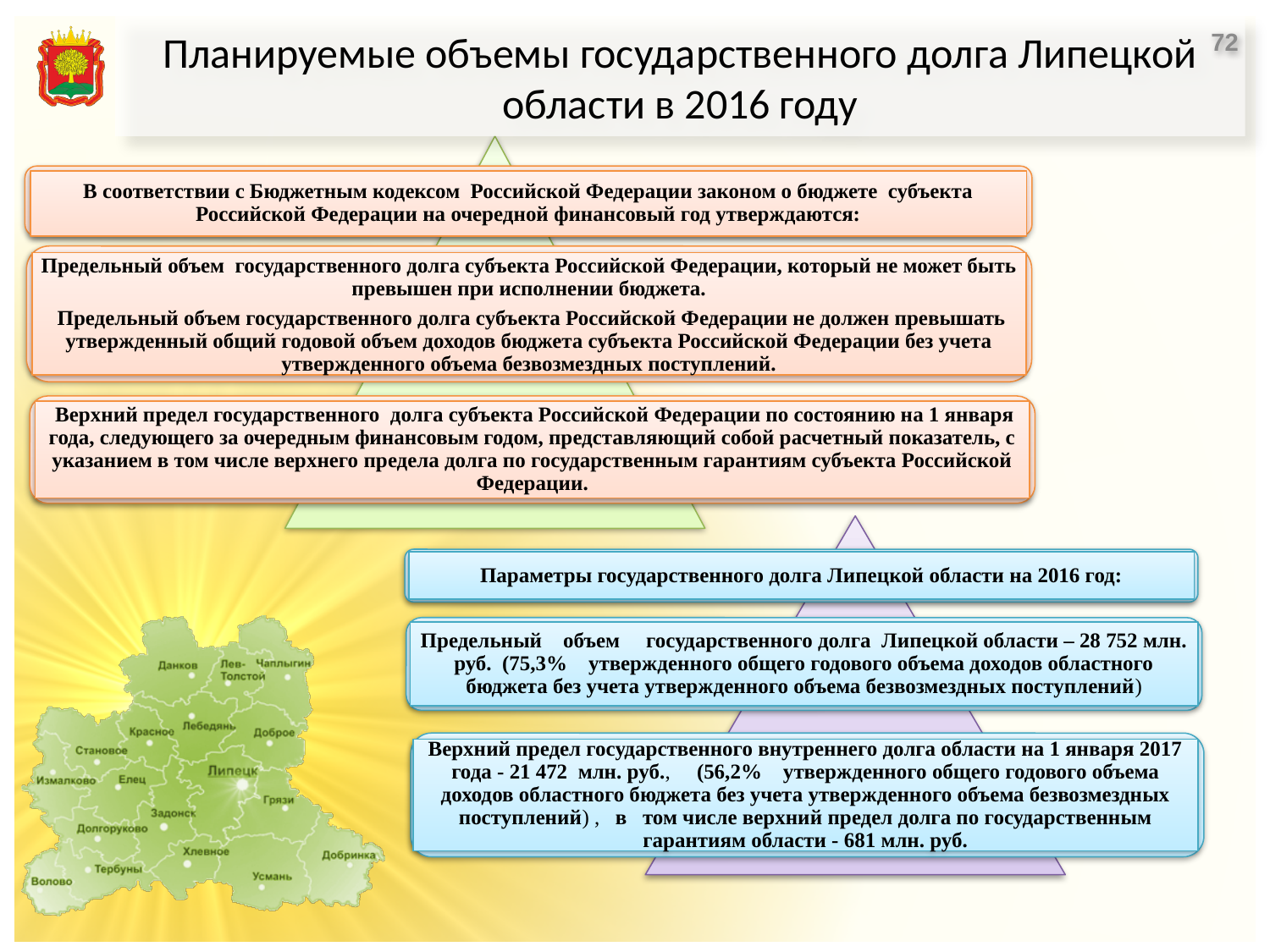

# Планируемые объемы государственного долга Липецкой области в 2016 году
72

В соответствии с Бюджетным кодексом  Российской Федерации законом о бюджете  субъекта Российской Федерации на очередной финансовый год утверждаются:

Предельный объем  государственного долга субъекта Российской Федерации, который не может быть превышен при исполнении бюджета.
 Предельный объем государственного долга субъекта Российской Федерации не должен превышать утвержденный общий годовой объем доходов бюджета субъекта Российской Федерации без учета утвержденного объема безвозмездных поступлений.

 Верхний предел государственного  долга субъекта Российской Федерации по состоянию на 1 января года, следующего за очередным финансовым годом, представляющий собой расчетный показатель, с указанием в том числе верхнего предела долга по государственным гарантиям субъекта Российской Федерации.

Параметры государственного долга Липецкой области на 2016 год:

Предельный    объем     государственного долга  Липецкой области – 28 752 млн. руб.  (75,3%    утвержденного общего годового объема доходов областного бюджета без учета утвержденного объема безвозмездных поступлений)

Верхний предел государственного внутреннего долга области на 1 января 2017 года - 21 472  млн. руб.,     (56,2%    утвержденного общего годового объема доходов областного бюджета без учета утвержденного объема безвозмездных поступлений) ,   в   том числе верхний предел долга по государственным гарантиям области - 681 млн. руб.